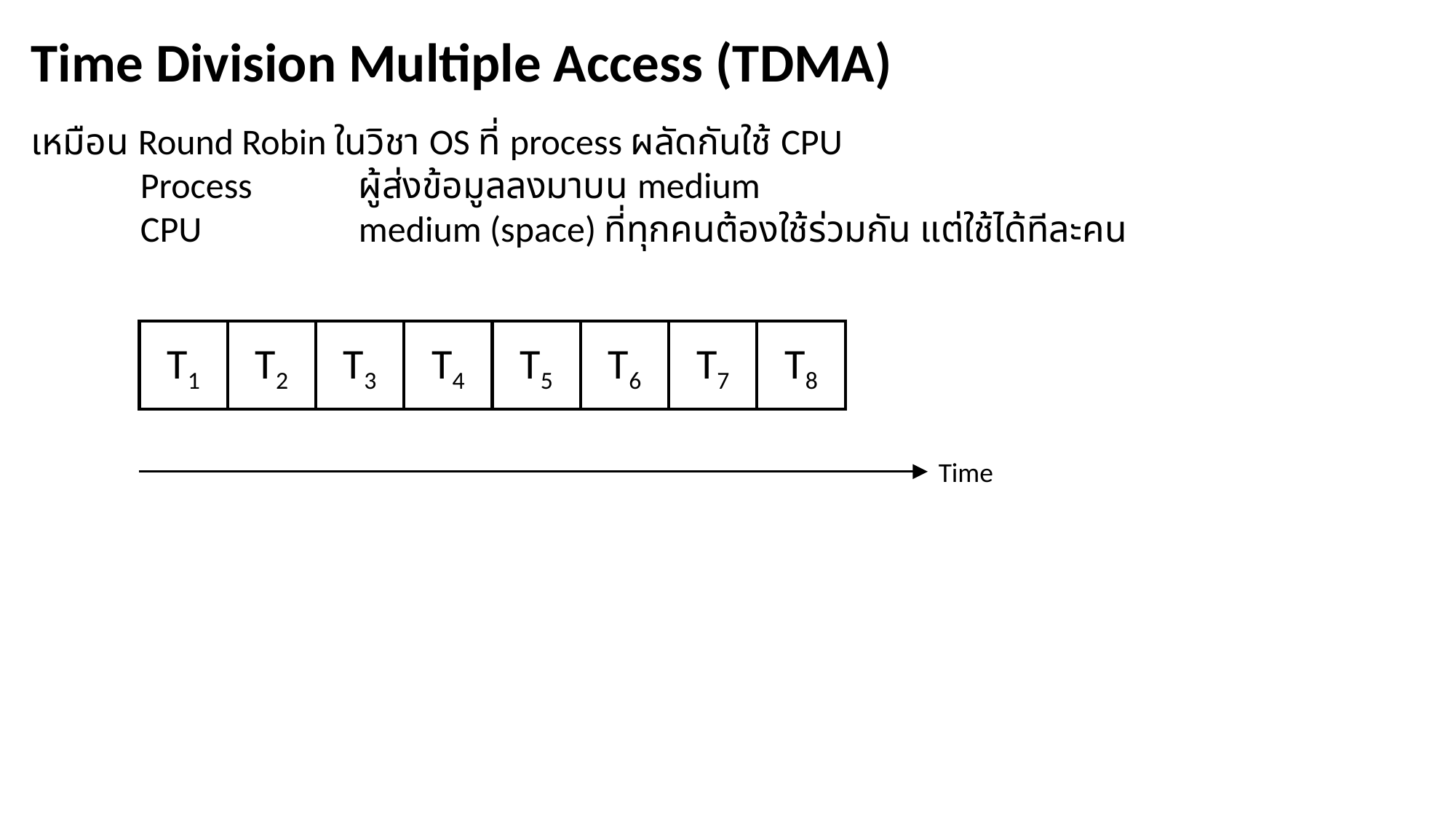

Time Division Multiple Access (TDMA)
เหมือน Round Robin ในวิชา OS ที่ process ผลัดกันใช้ CPU
	Process	ผู้ส่งข้อมูลลงมาบน medium
	CPU		medium (space) ที่ทุกคนต้องใช้ร่วมกัน แต่ใช้ได้ทีละคน
T1
T2
T3
T4
T5
T6
T7
T8
Time